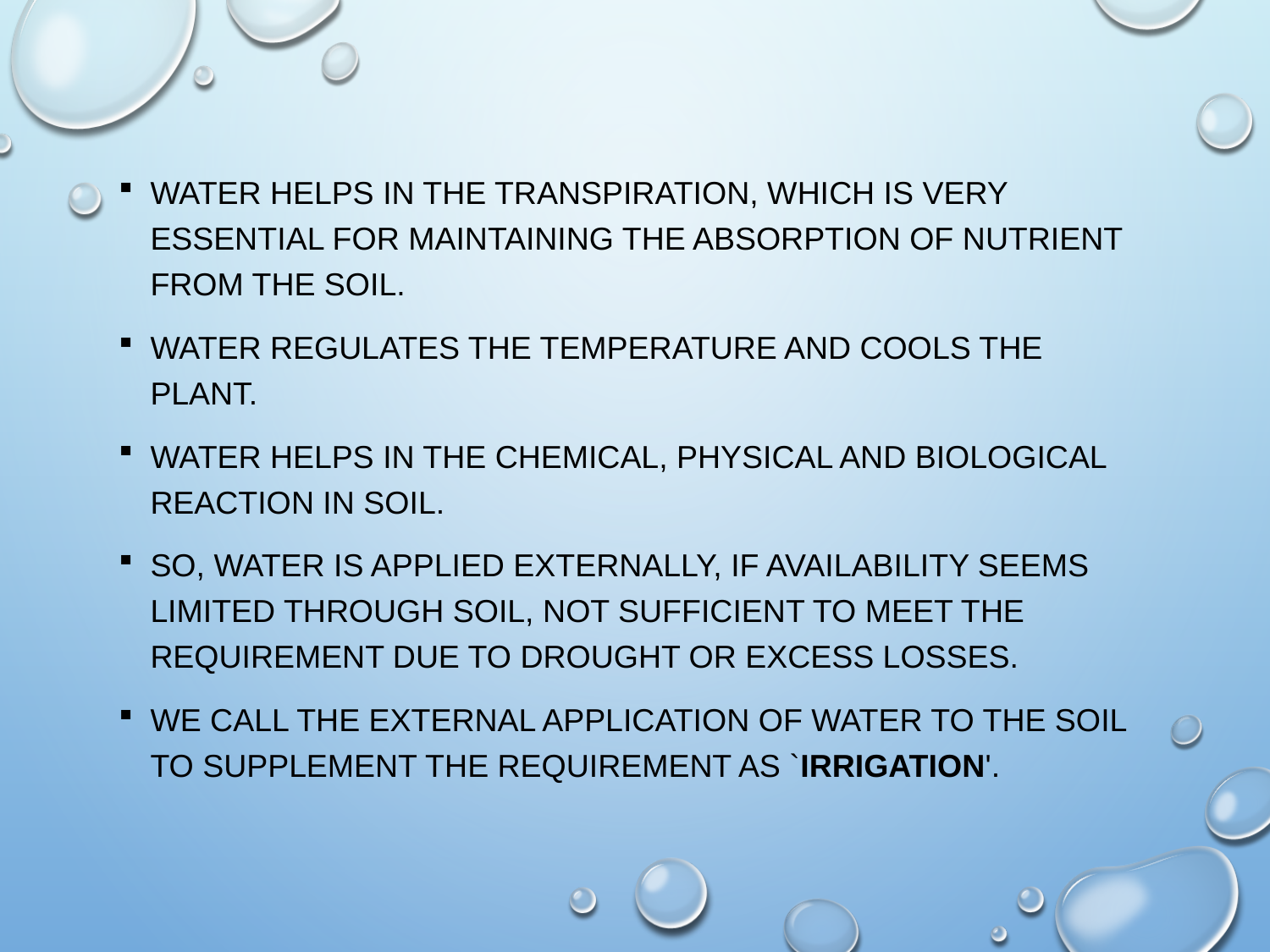

Water helps in the transpiration, which is very essential for maintaining the absorption of nutrient from the soil.
Water regulates the temperature and cools the plant.
Water helps in the chemical, physical and biological reaction in soil.
So, water is applied externally, if availability seems limited through soil, not sufficient to meet the requirement due to drought or excess losses.
We call the external application of water to the soil to supplement the requirement as `Irrigation'.